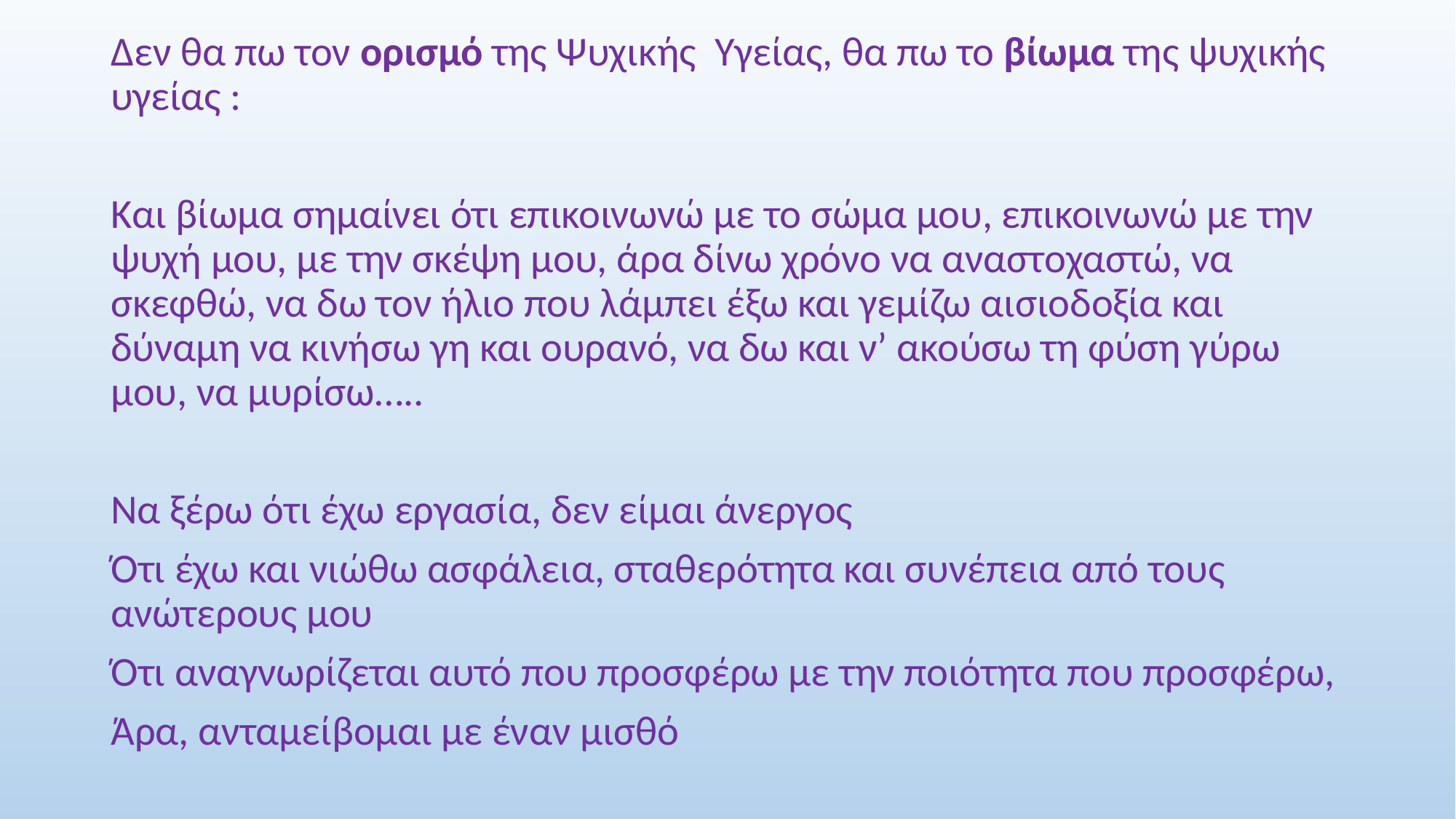

Δεν θα πω τον ορισμό της Ψυχικής  Υγείας, θα πω το βίωμα της ψυχικής υγείας :

Και βίωμα σημαίνει ότι επικοινωνώ με το σώμα μου, επικοινωνώ με την ψυχή μου, με την σκέψη μου, άρα δίνω χρόνο να αναστοχαστώ, να σκεφθώ, να δω τον ήλιο που λάμπει έξω και γεμίζω αισιοδοξία και δύναμη να κινήσω γη και ουρανό, να δω και ν’ ακούσω τη φύση γύρω μου, να μυρίσω…..

Να ξέρω ότι έχω εργασία, δεν είμαι άνεργος
Ότι έχω και νιώθω ασφάλεια, σταθερότητα και συνέπεια από τους ανώτερους μου
Ότι αναγνωρίζεται αυτό που προσφέρω με την ποιότητα που προσφέρω,
Άρα, ανταμείβομαι με έναν μισθό